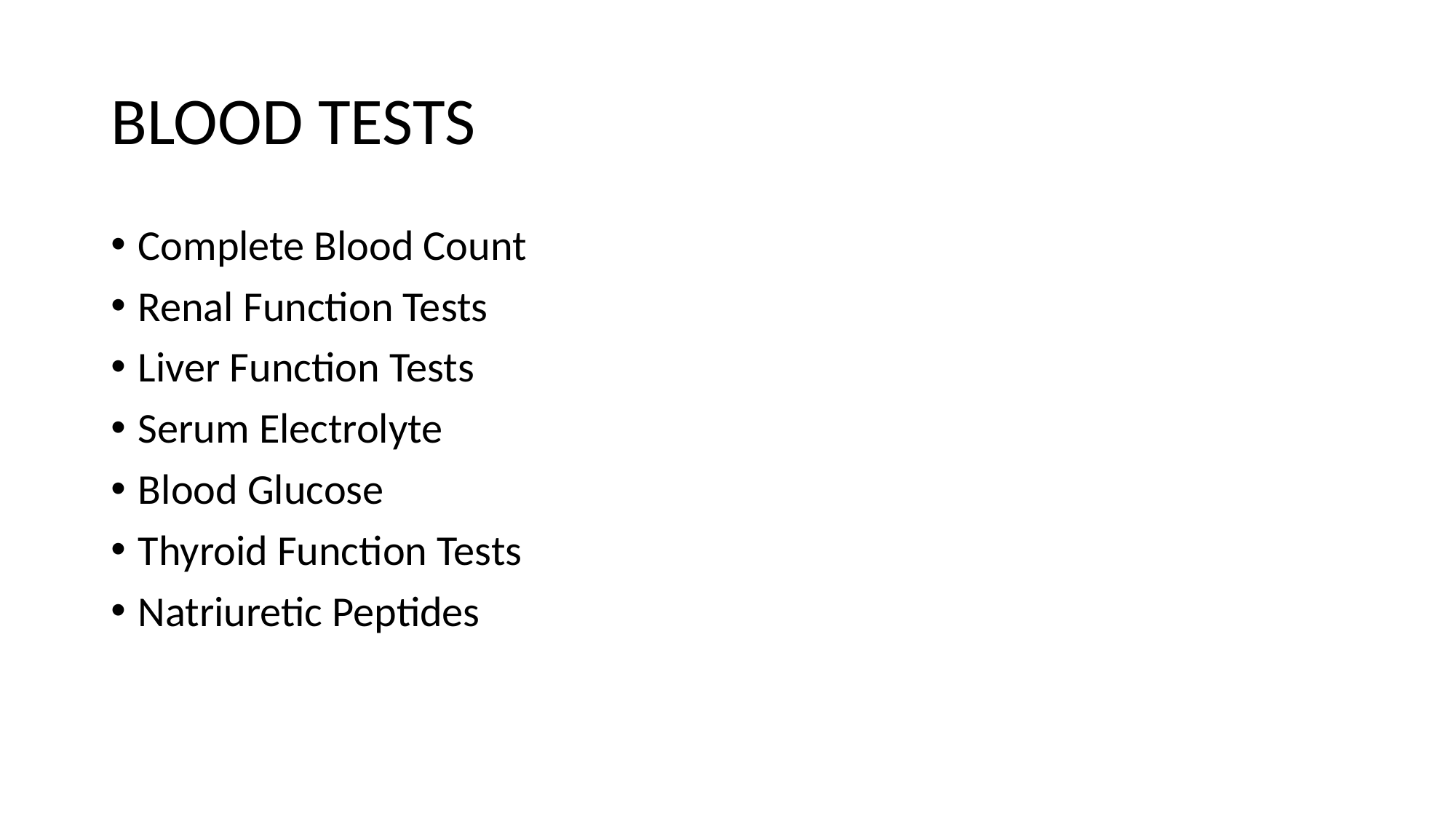

# BLOOD TESTS
Complete Blood Count
Renal Function Tests
Liver Function Tests
Serum Electrolyte
Blood Glucose
Thyroid Function Tests
Natriuretic Peptides